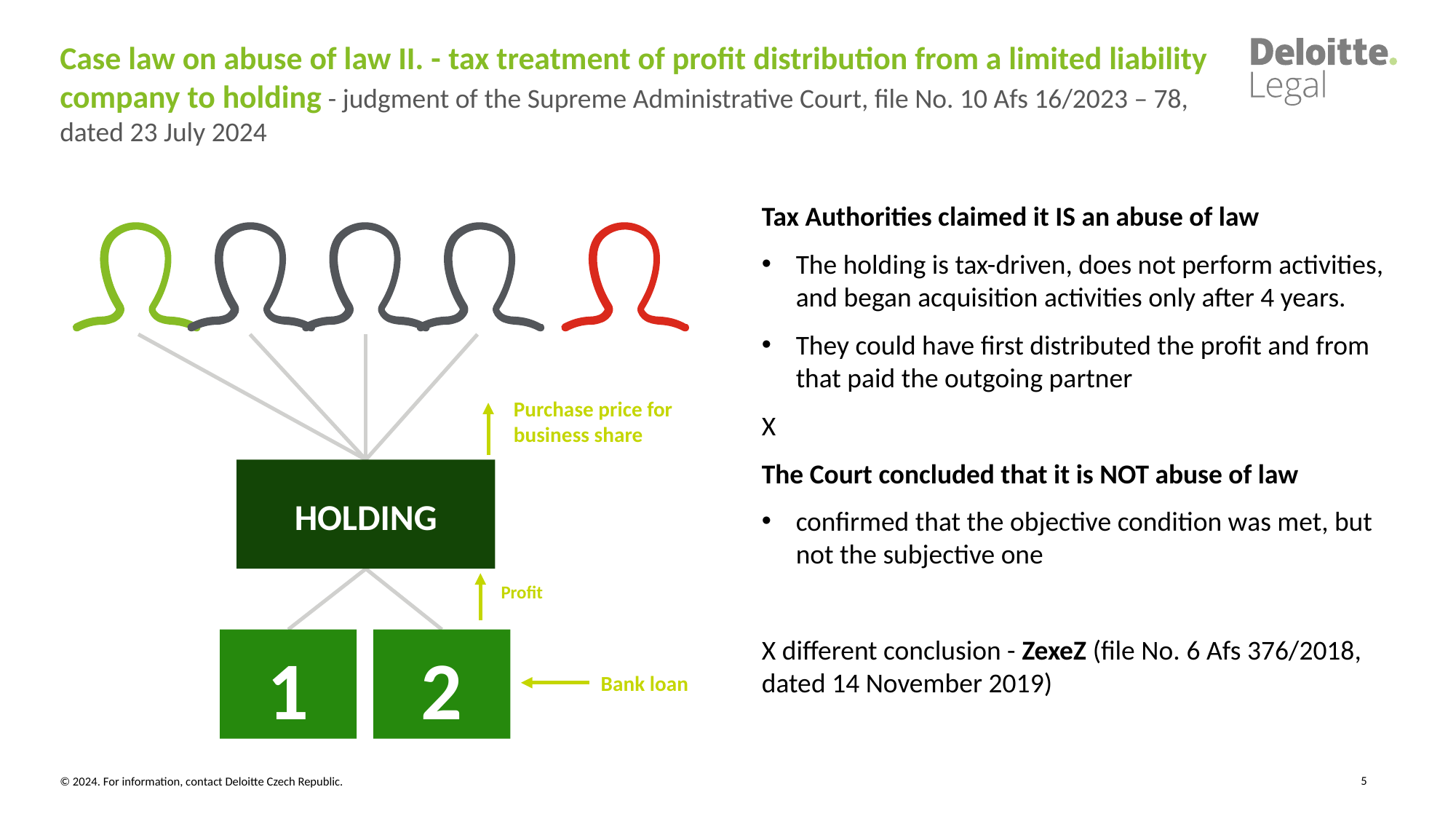

# Case law on abuse of law II. - tax treatment of profit distribution from a limited liability company to holding - judgment of the Supreme Administrative Court, file No. 10 Afs 16/2023 – 78, dated 23 July 2024

Tax Authorities claimed it IS an abuse of law
The holding is tax-driven, does not perform activities, and began acquisition activities only after 4 years.
They could have first distributed the profit and from that paid the outgoing partner
X
The Court concluded that it is NOT abuse of law
confirmed that the objective condition was met, but not the subjective one

X different conclusion - ZexeZ (file No. 6 Afs 376/2018, dated 14 November 2019)

Purchase price for business share
HOLDING
Profit
1
2
Bank loan